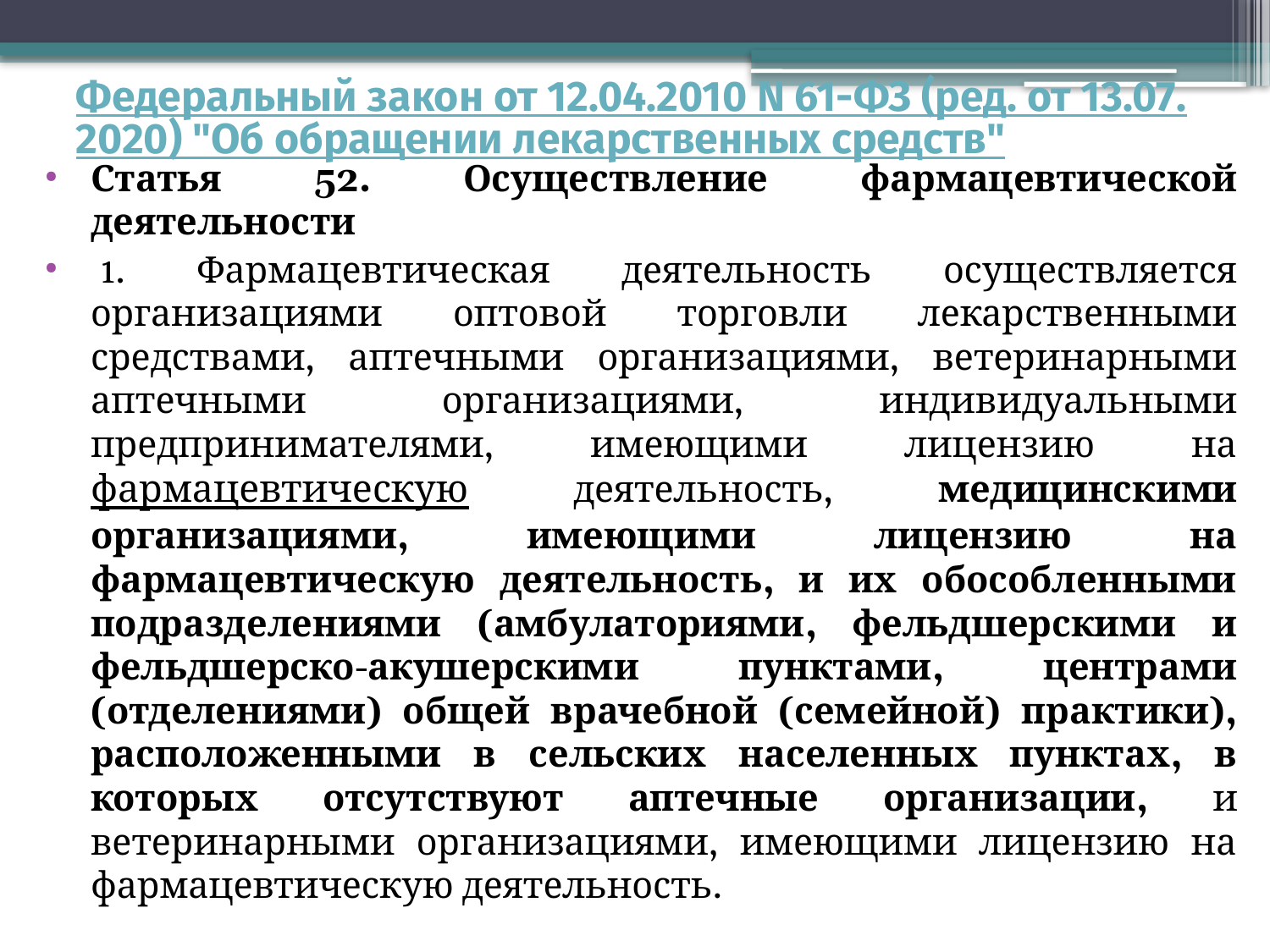

# Федеральный закон от 12.04.2010 N 61-ФЗ (ред. от 13.07.2020) "Об обращении лекарственных средств"
Статья 52. Осуществление фармацевтической деятельности
 1. Фармацевтическая деятельность осуществляется организациями оптовой торговли лекарственными средствами, аптечными организациями, ветеринарными аптечными организациями, индивидуальными предпринимателями, имеющими лицензию на фармацевтическую деятельность, медицинскими организациями, имеющими лицензию на фармацевтическую деятельность, и их обособленными подразделениями (амбулаториями, фельдшерскими и фельдшерско-акушерскими пунктами, центрами (отделениями) общей врачебной (семейной) практики), расположенными в сельских населенных пунктах, в которых отсутствуют аптечные организации, и ветеринарными организациями, имеющими лицензию на фармацевтическую деятельность.